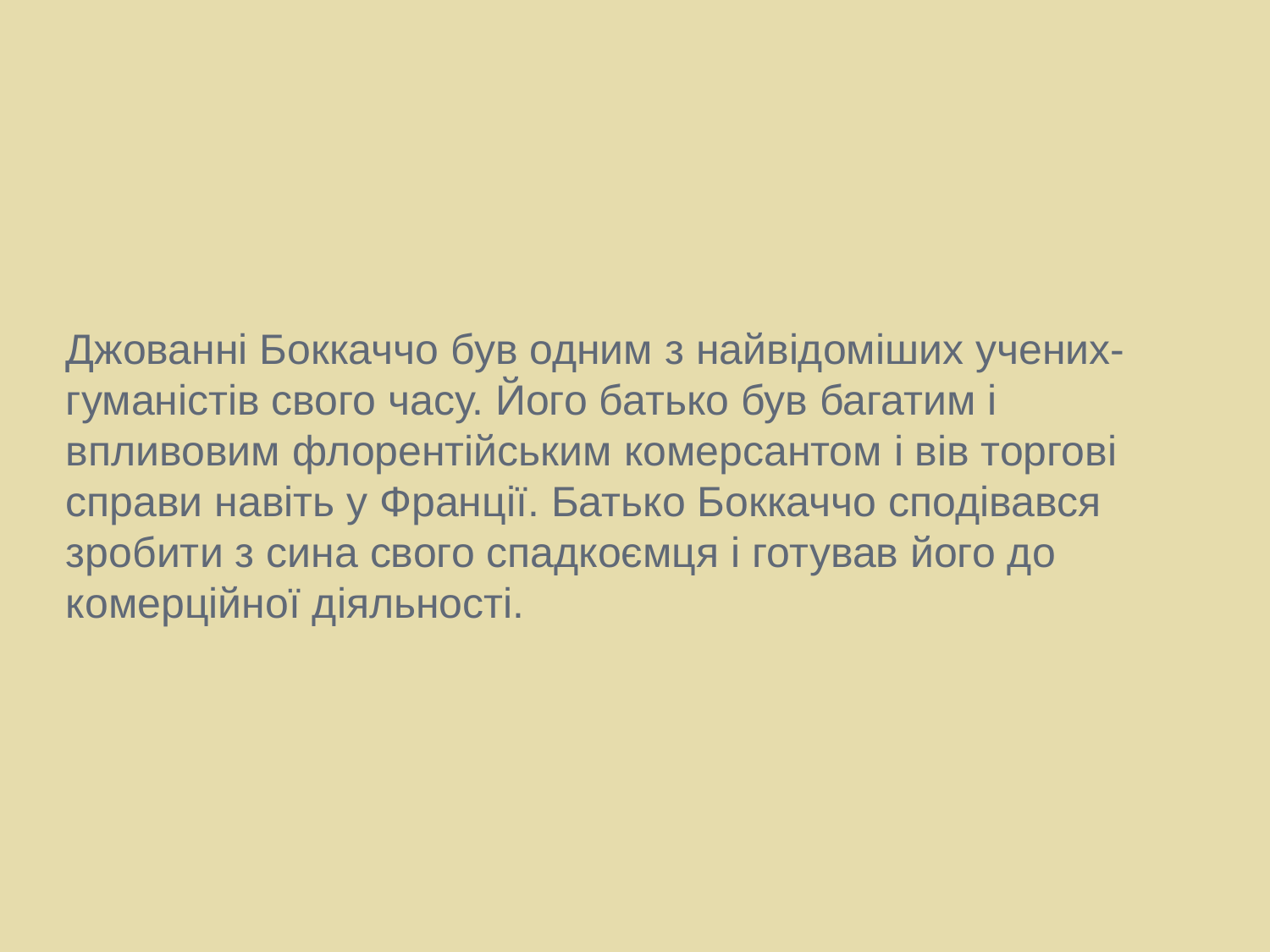

Джованні Боккаччо був одним з найвідоміших учених-гуманістів свого часу. Його батько був багатим і впливовим флорентійським комерсантом і вів торгові справи навіть у Франції. Батько Боккаччо сподівався зробити з сина свого спадкоємця і готував його до комерційної діяльності.